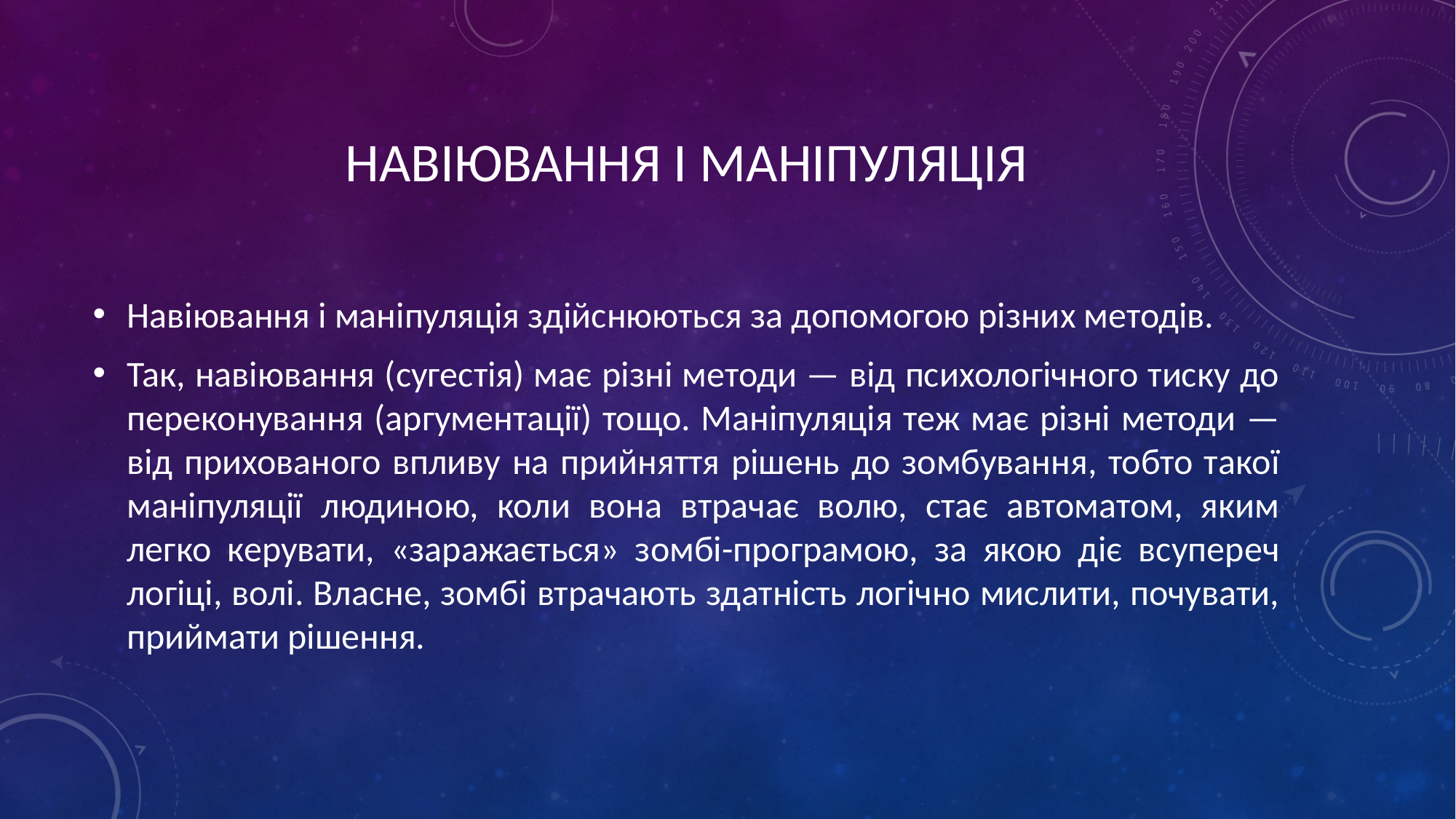

# Навіювання і маніпуляція
Навіювання і маніпуляція здійснюються за допомогою різних методів.
Так, навіювання (сугестія) має різні методи — від психологічного тиску до переконування (аргументації) тощо. Маніпуляція теж має різні методи — від прихованого впливу на прийняття рішень до зомбування, тобто такої маніпуляції людиною, коли вона втрачає волю, стає автоматом, яким легко керувати, «заражається» зомбі-програмою, за якою діє всупереч логіці, волі. Власне, зомбі втрачають здатність логічно мислити, почувати, приймати рішення.